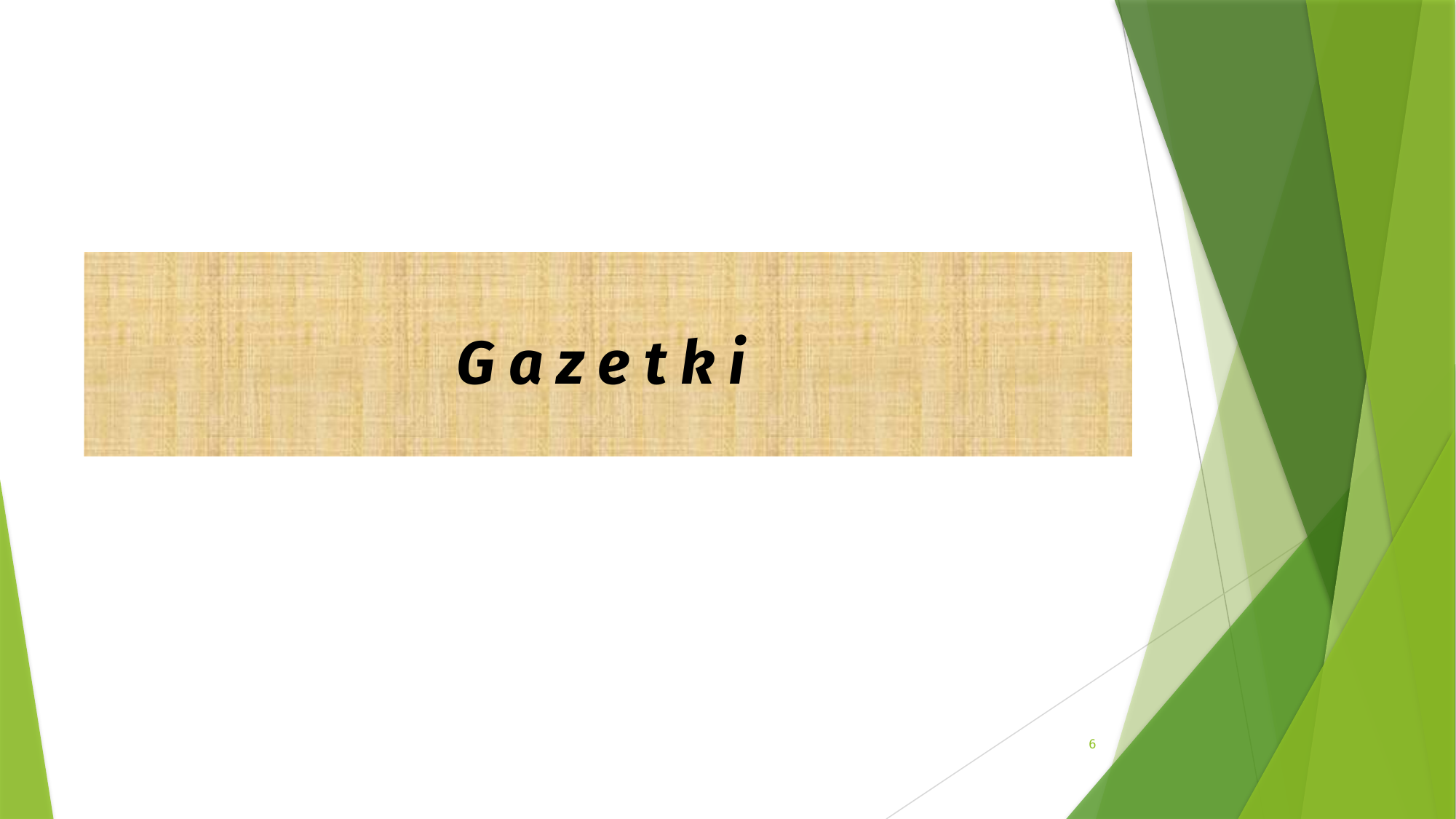

# G a z e t k i
6